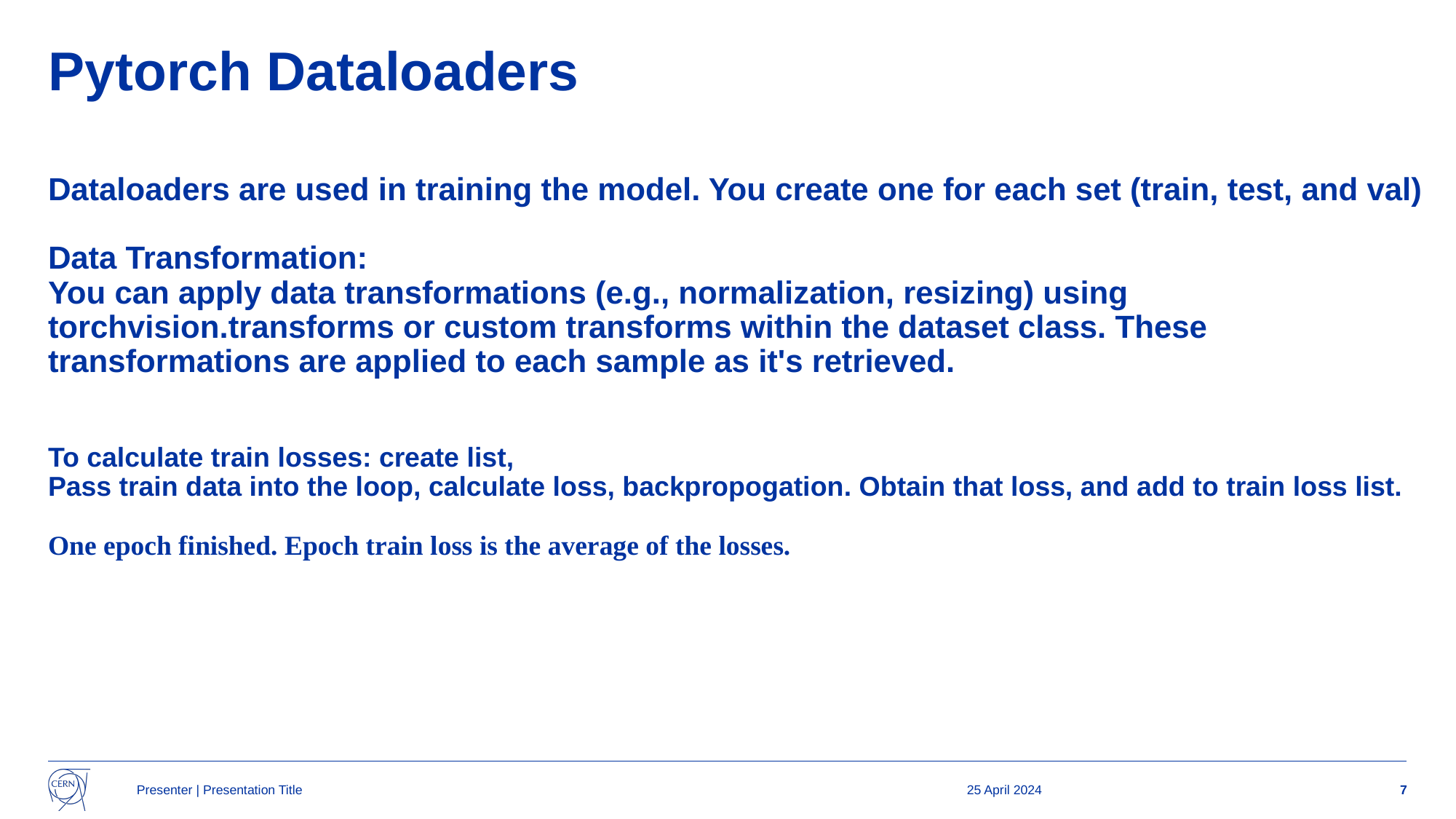

# Pytorch Dataloaders
Dataloaders are used in training the model. You create one for each set (train, test, and val)
Data Transformation:
You can apply data transformations (e.g., normalization, resizing) using torchvision.transforms or custom transforms within the dataset class. These transformations are applied to each sample as it's retrieved.

To calculate train losses: create list,
Pass train data into the loop, calculate loss, backpropogation. Obtain that loss, and add to train loss list.

One epoch finished. Epoch train loss is the average of the losses.

Presenter | Presentation Title
25 April 2024
7